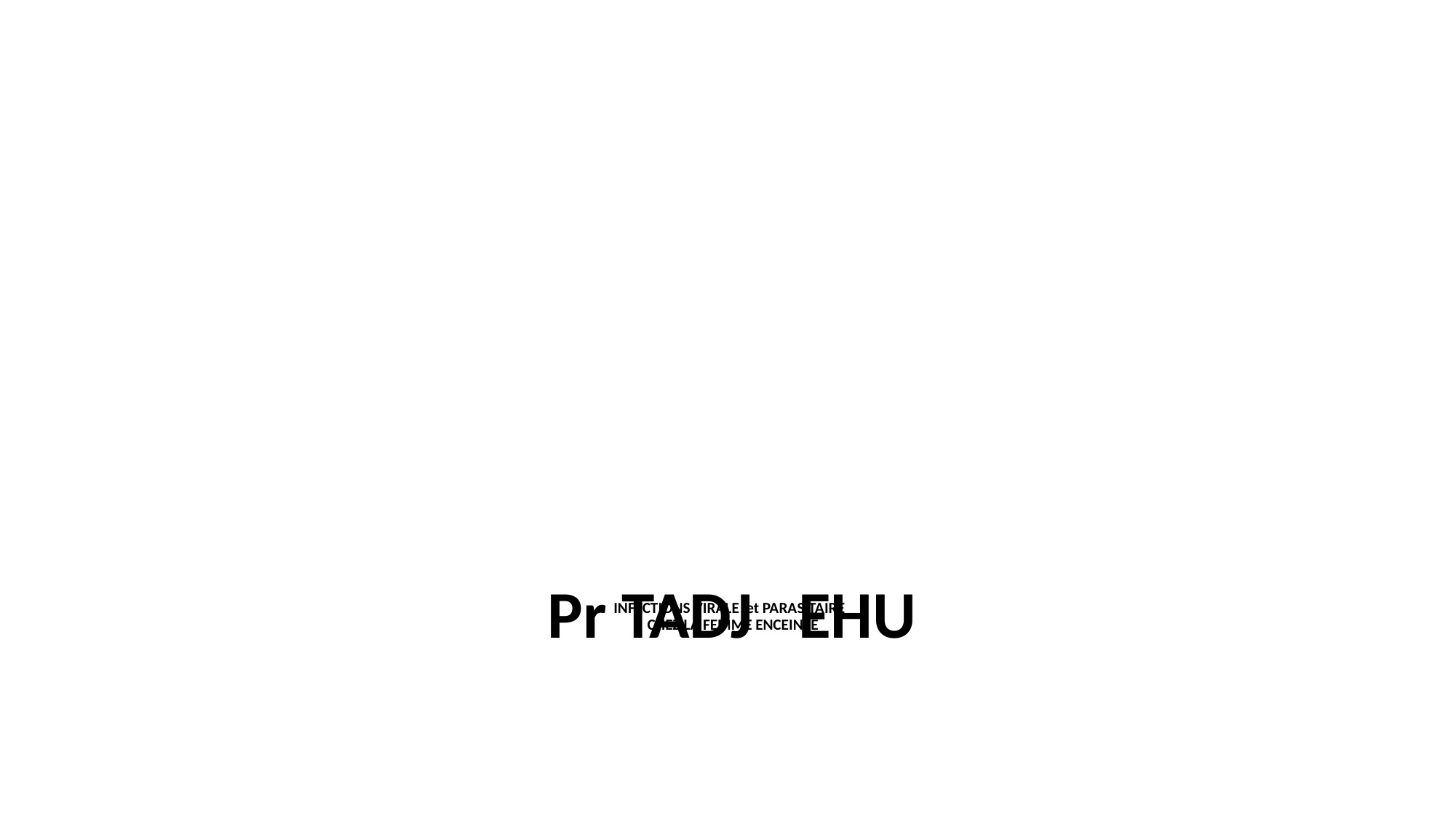

# INFECTIONS VIRALE  et PARASITAIRE CHEZ LA FEMME ENCEINTE
Pr TADJ   EHU